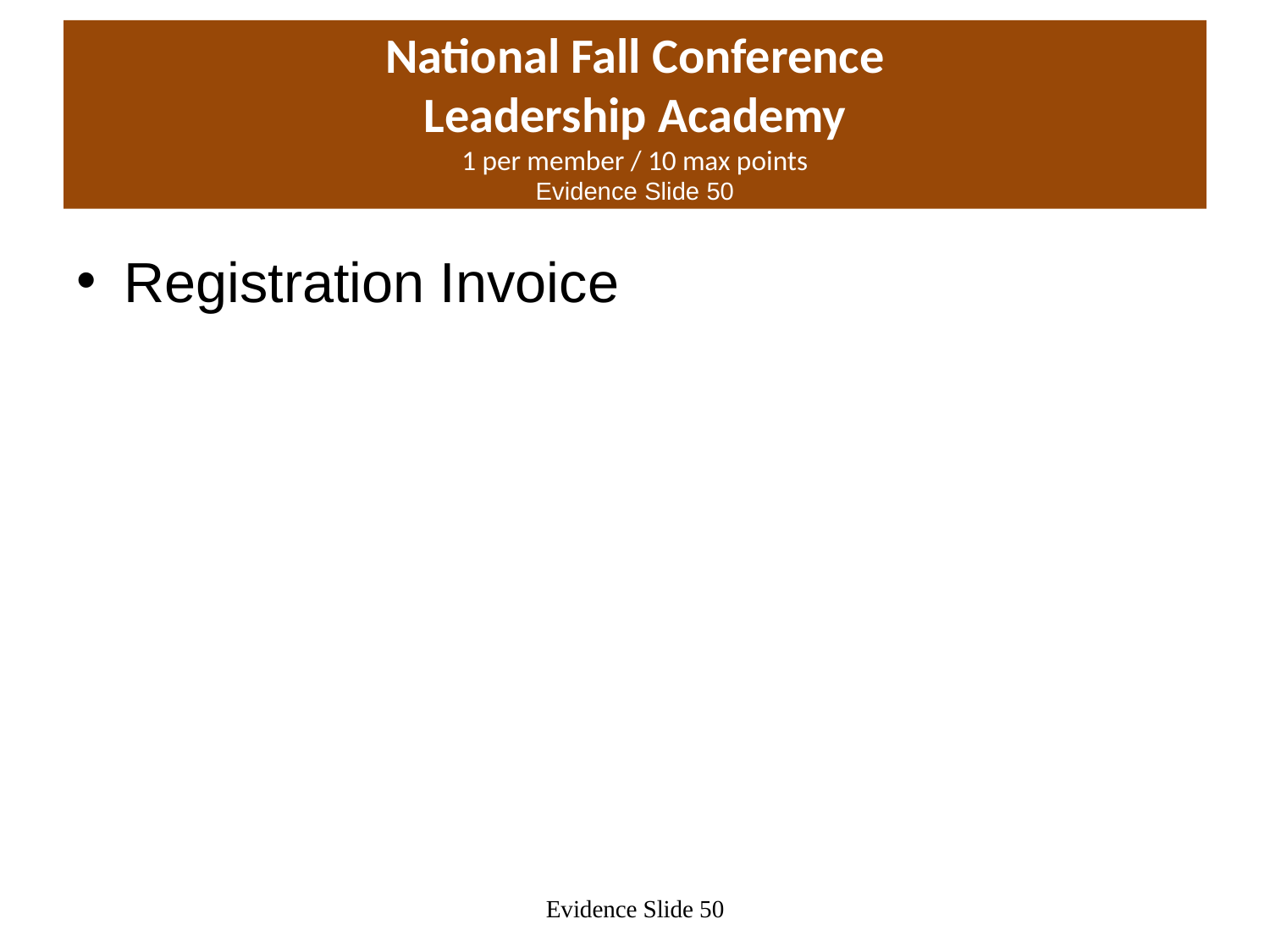

# National Fall Conference Leadership Academy 1 per member / 10 max points Evidence Slide 50
Registration Invoice
Evidence Slide 50